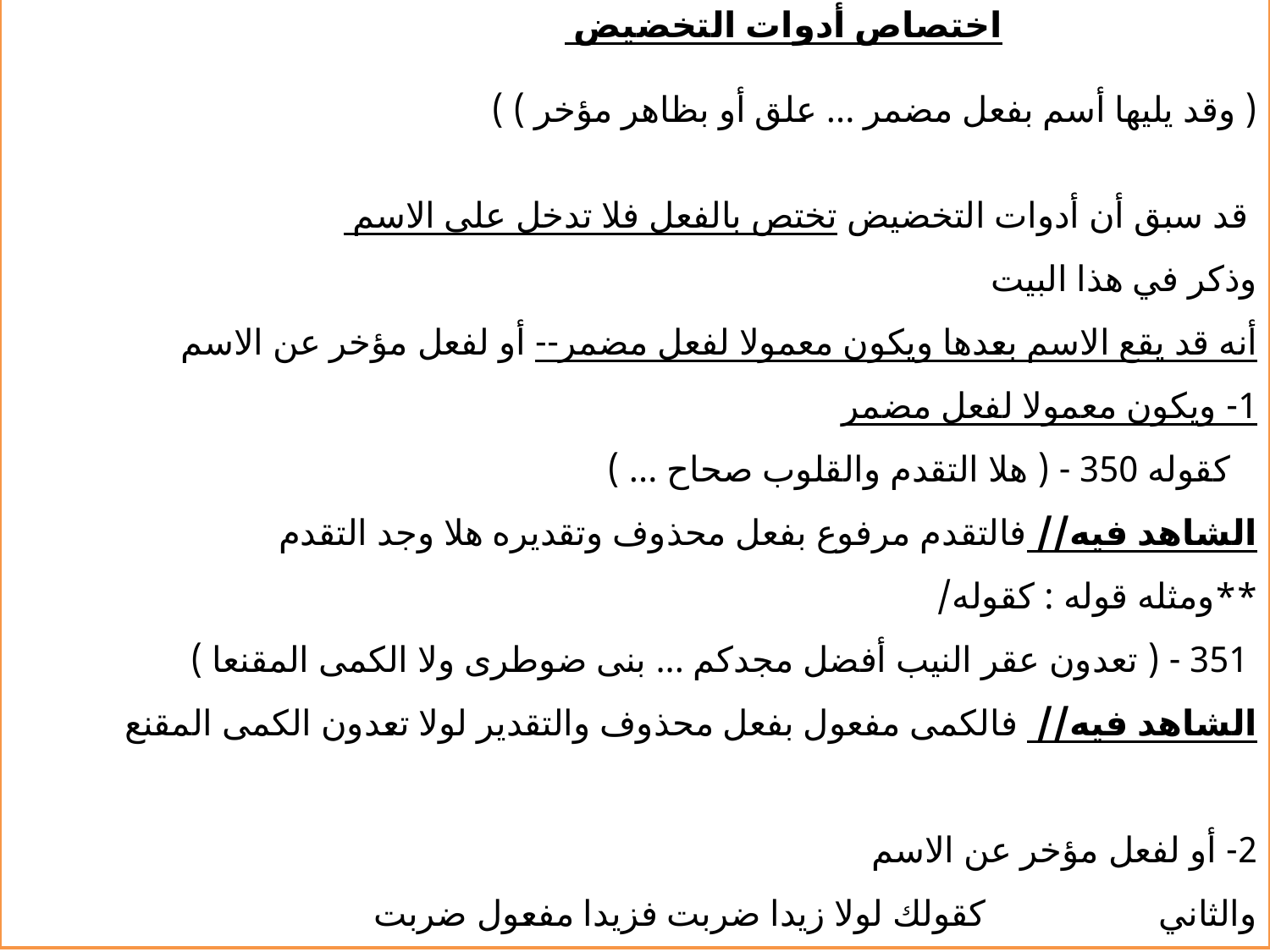

اختصاص أدوات التخضيض

( وقد يليها أسم بفعل مضمر ... علق أو بظاهر مؤخر ) )

 قد سبق أن أدوات التخضيض تختص بالفعل فلا تدخل على الاسم
وذكر في هذا البيت
أنه قد يقع الاسم بعدها ويكون معمولا لفعل مضمر-- أو لفعل مؤخر عن الاسم
1- ويكون معمولا لفعل مضمر
   كقوله 350 - ( هلا التقدم والقلوب صحاح ... )
الشاهد فيه// فالتقدم مرفوع بفعل محذوف وتقديره هلا وجد التقدم
**ومثله قوله : كقوله/
 351 - ( تعدون عقر النيب أفضل مجدكم ... بنى ضوطرى ولا الكمى المقنعا )
الشاهد فيه//  فالكمى مفعول بفعل محذوف والتقدير لولا تعدون الكمى المقنع

2- أو لفعل مؤخر عن الاسم
والثاني                   كقولك لولا زيدا ضربت فزيدا مفعول ضربت

44